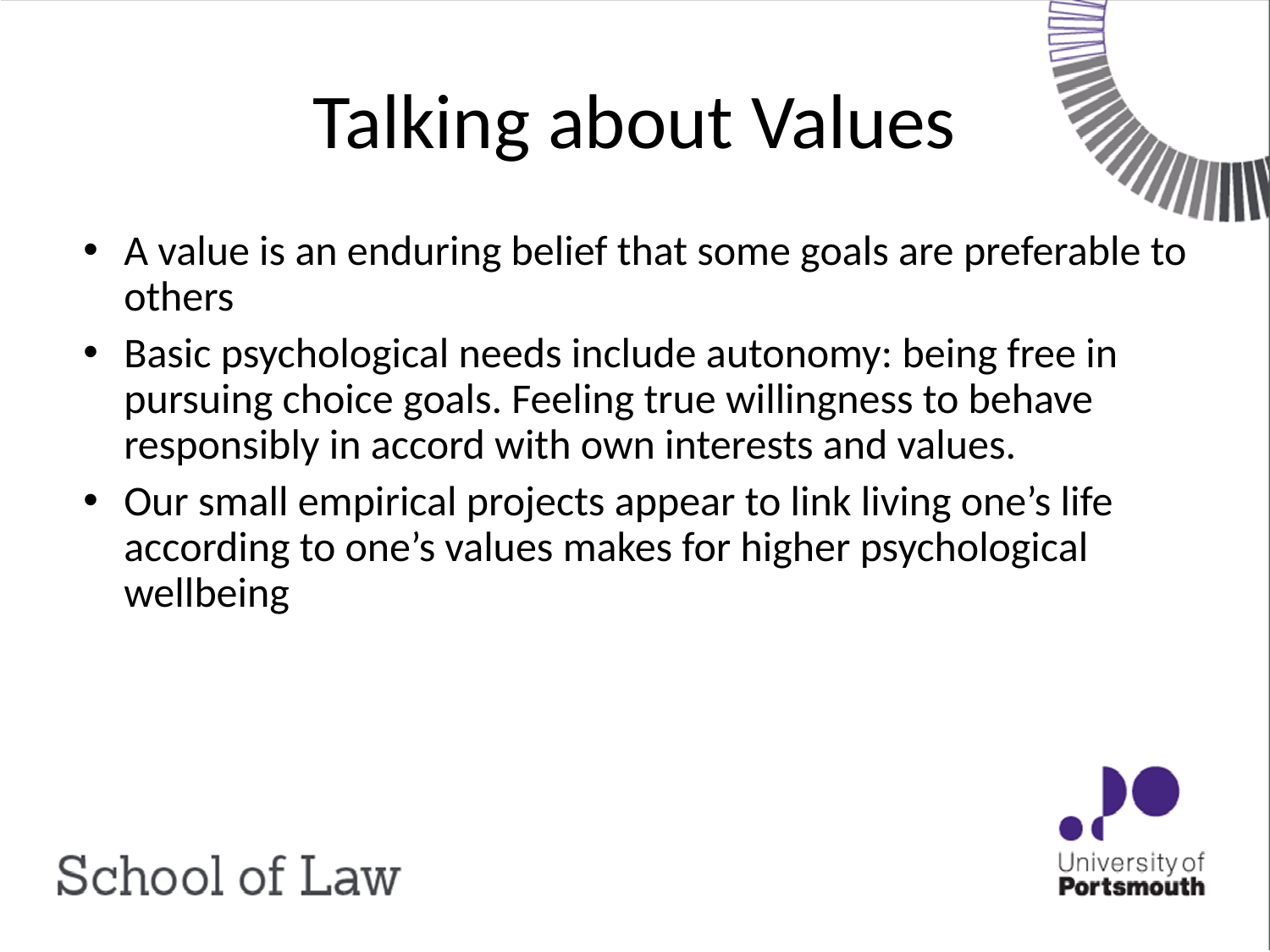

# Talking about Values
A value is an enduring belief that some goals are preferable to others
Basic psychological needs include autonomy: being free in pursuing choice goals. Feeling true willingness to behave responsibly in accord with own interests and values.
Our small empirical projects appear to link living one’s life according to one’s values makes for higher psychological wellbeing